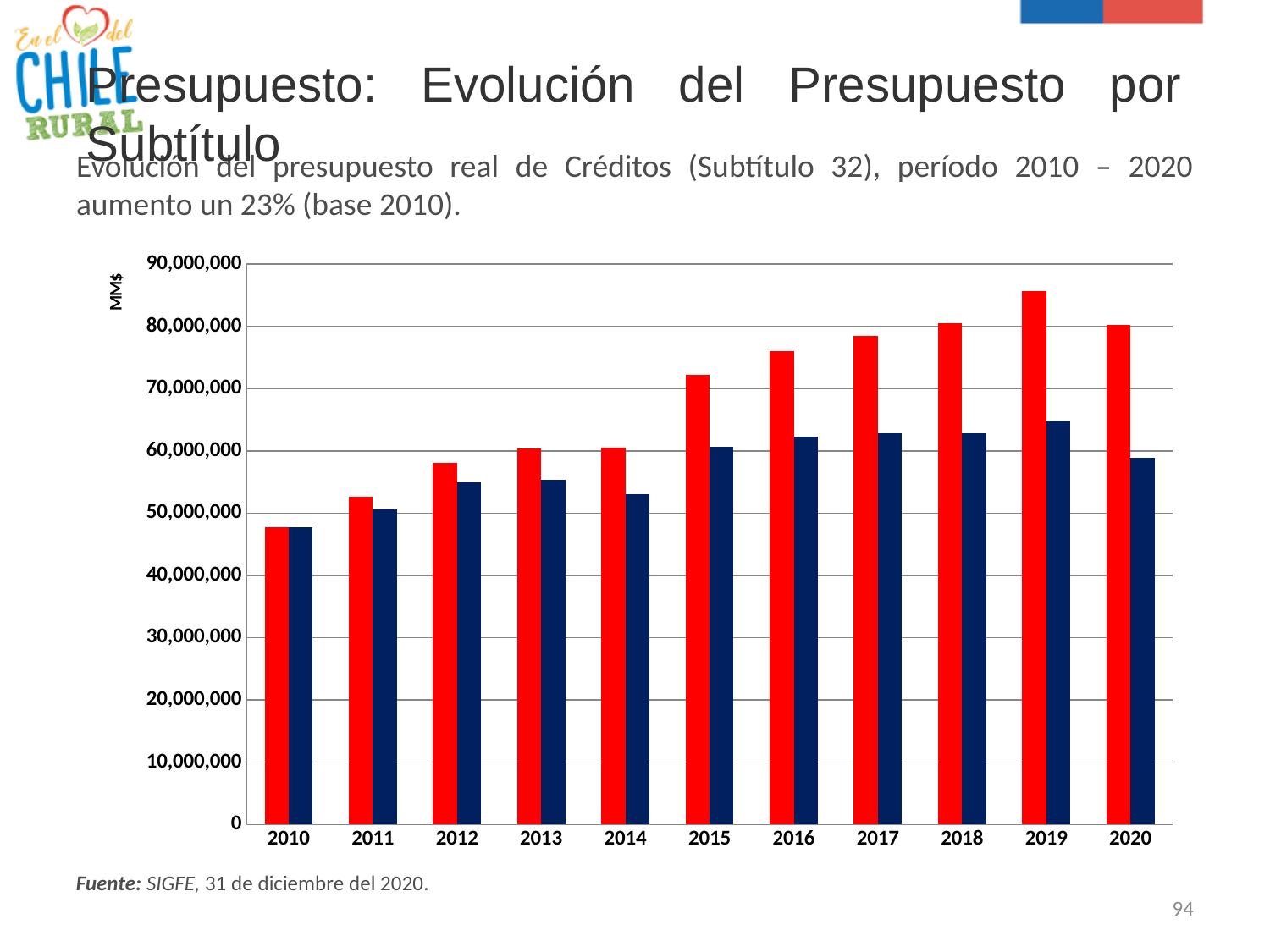

Presupuesto: Evolución del Presupuesto por Subtítulo
Evolución del presupuesto real de Créditos (Subtítulo 32), período 2010 – 2020 aumento un 23% (base 2010).

### Chart

| Category | subt. 32 | Real |
|---|---|---|
| 2010 | 47721498.659 | 47721498.659 |
| 2011 | 52652923.0 | 50551891.842968486 |
| 2012 | 58106185.225 | 54970647.66358014 |
| 2013 | 60352533.0 | 55424276.75518473 |
| 2014 | 60519953.0 | 53110242.79540985 |
| 2015 | 72218598.0 | 60717753.21462038 |
| 2016 | 76062905.0 | 62263660.06962733 |
| 2017 | 78450677.0 | 62793082.93472096 |
| 2018 | 80474924.0 | 62803694.830506526 |
| 2019 | 85675685.0 | 64914481.807458274 |
| 2020 | 80297290.521 | 58923786.230275795 |
Fuente: SIGFE, 31 de diciembre del 2020.
94